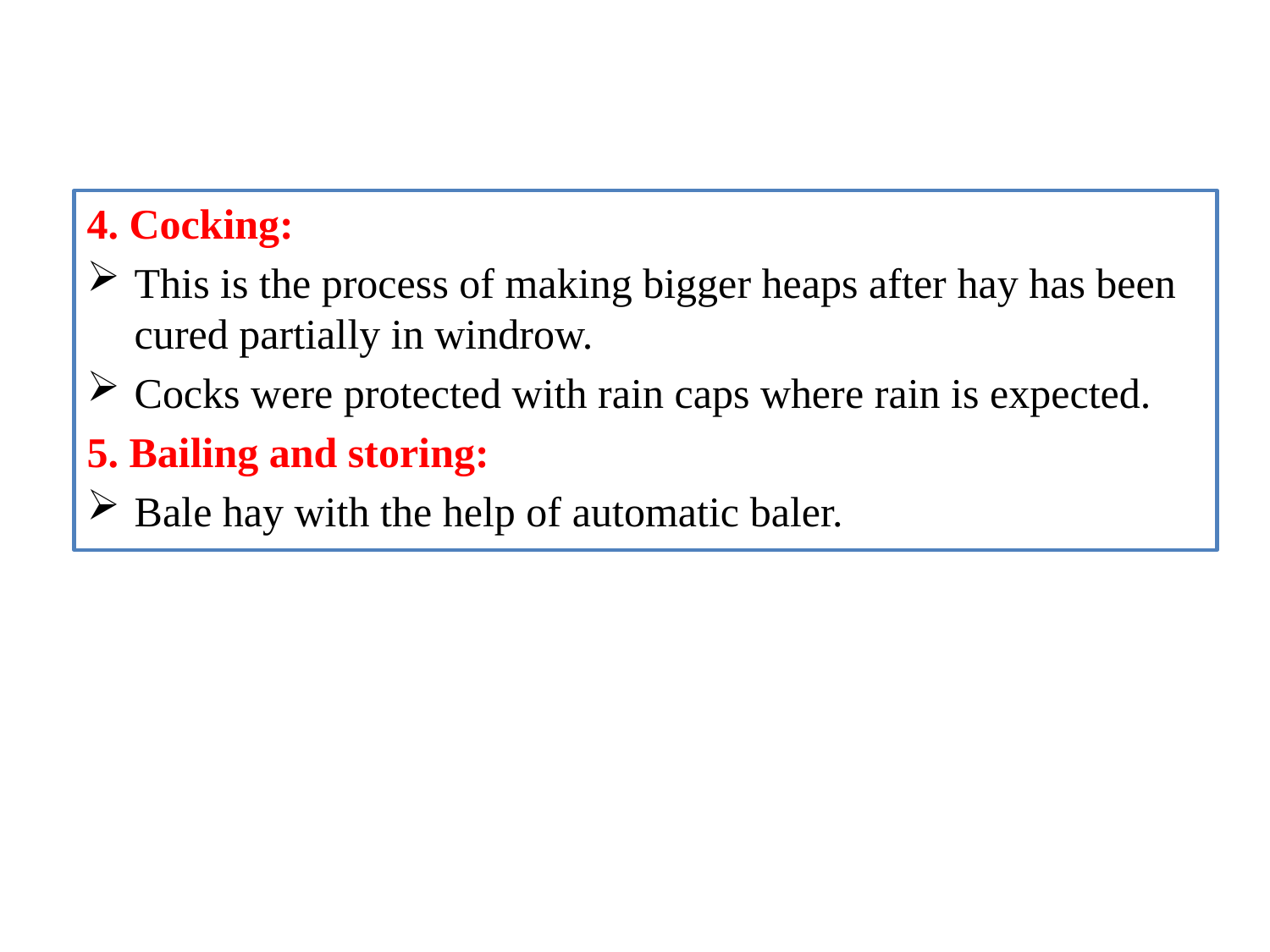

4. Cocking:
This is the process of making bigger heaps after hay has been cured partially in windrow.
Cocks were protected with rain caps where rain is expected.
5. Bailing and storing:
Bale hay with the help of automatic baler.